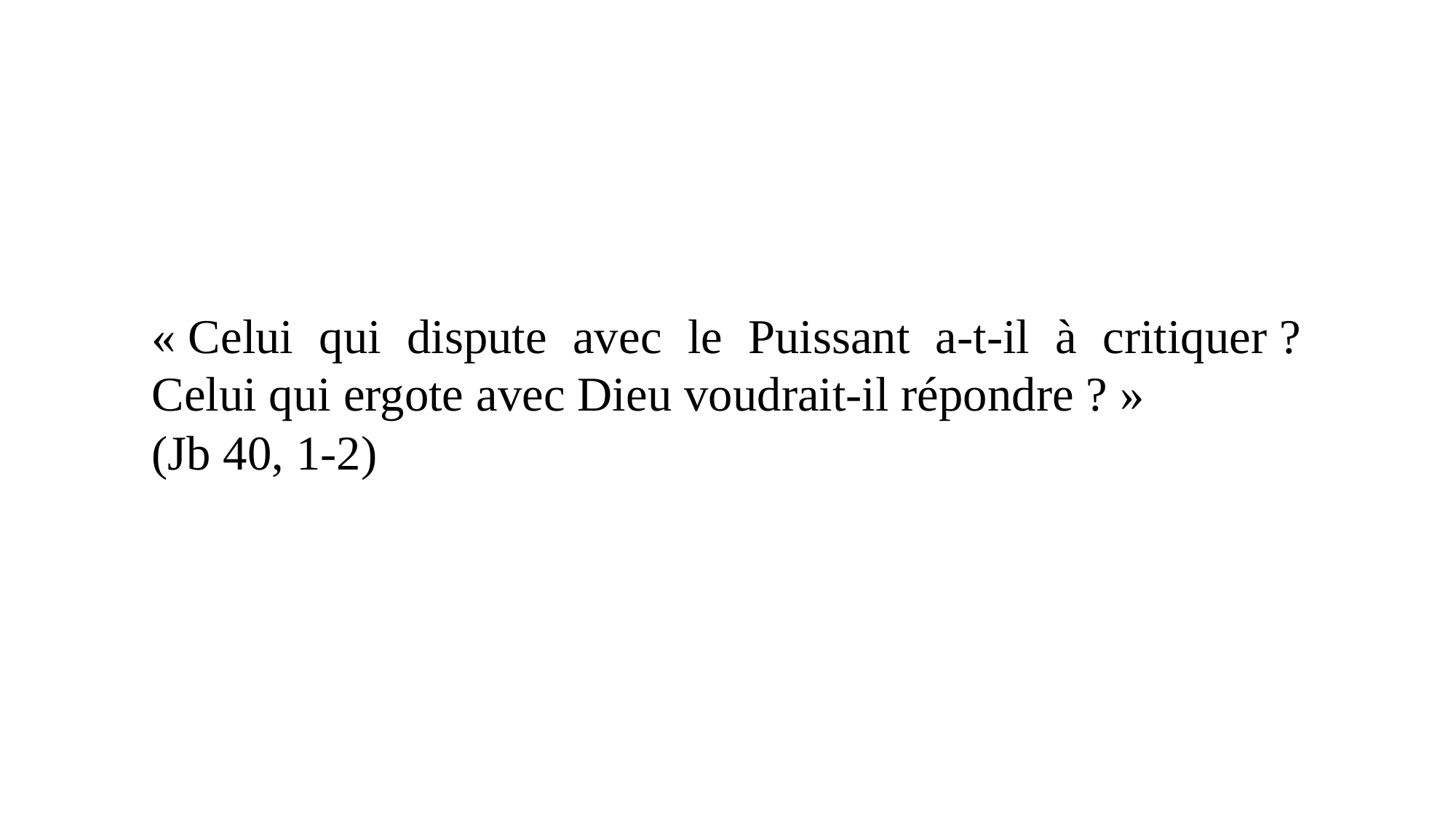

« Celui qui dispute avec le Puissant a-t-il à critiquer ? Celui qui ergote avec Dieu voudrait-il répondre ? »
(Jb 40, 1-2)